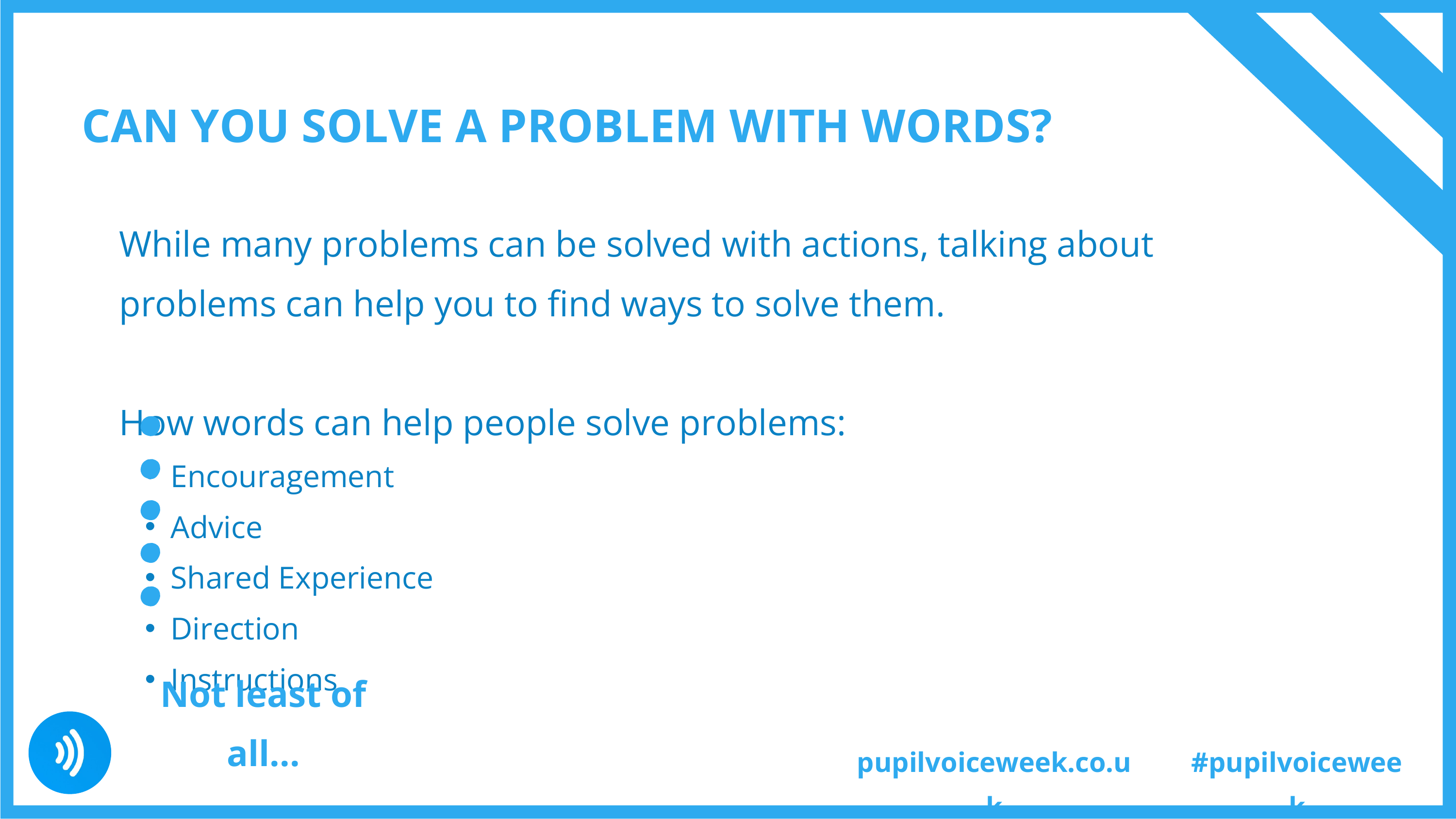

CAN YOU SOLVE A PROBLEM WITH WORDS?
While many problems can be solved with actions, talking about problems can help you to find ways to solve them.

How words can help people solve problems:
Encouragement
Advice
Shared Experience
Direction
Instructions

Not least of all...

pupilvoiceweek.co.uk
#pupilvoiceweek